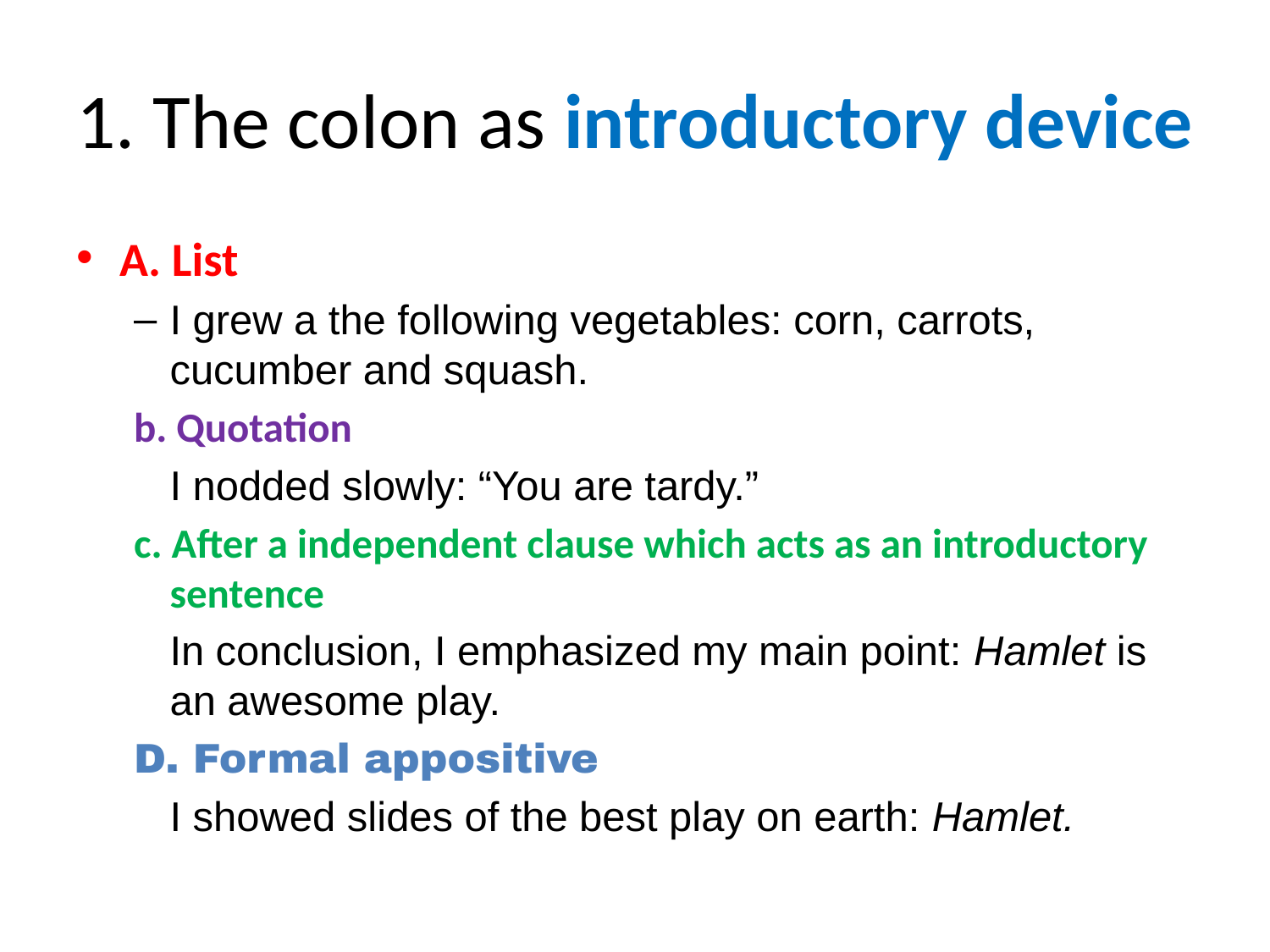

# 1. The colon as introductory device
A. List
I grew a the following vegetables: corn, carrots, cucumber and squash.
b. Quotation
	I nodded slowly: “You are tardy.”
c. After a independent clause which acts as an introductory sentence
	In conclusion, I emphasized my main point: Hamlet is an awesome play.
D. Formal appositive
	I showed slides of the best play on earth: Hamlet.